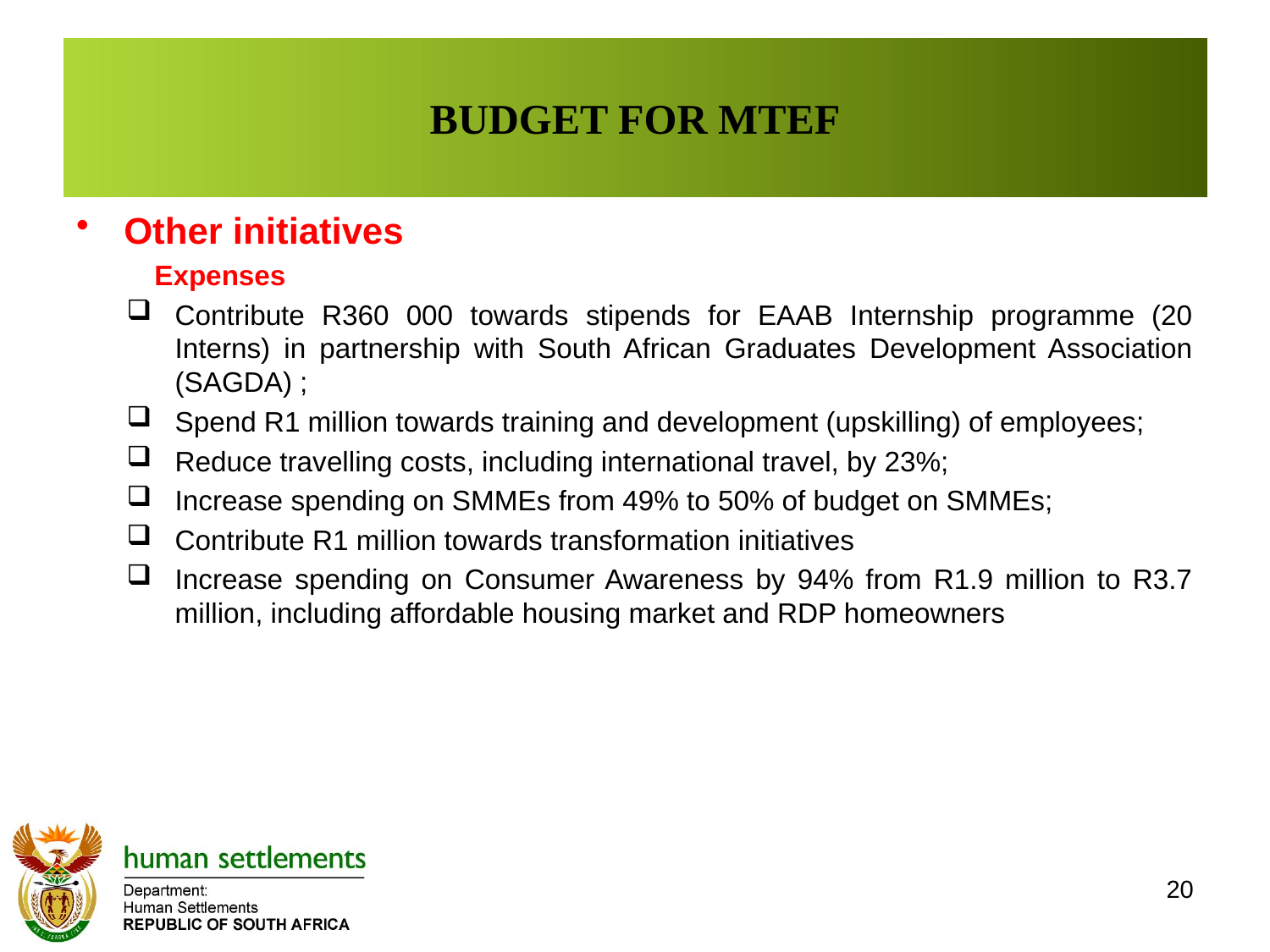

# BUDGET FOR MTEF
Other initiatives
          Expenses
Contribute R360 000 towards stipends for EAAB Internship programme (20 Interns) in partnership with South African Graduates Development Association (SAGDA) ;
Spend R1 million towards training and development (upskilling) of employees;
Reduce travelling costs, including international travel, by 23%;
Increase spending on SMMEs from 49% to 50% of budget on SMMEs;
Contribute R1 million towards transformation initiatives
Increase spending on Consumer Awareness by 94% from R1.9 million to R3.7 million, including affordable housing market and RDP homeowners

20